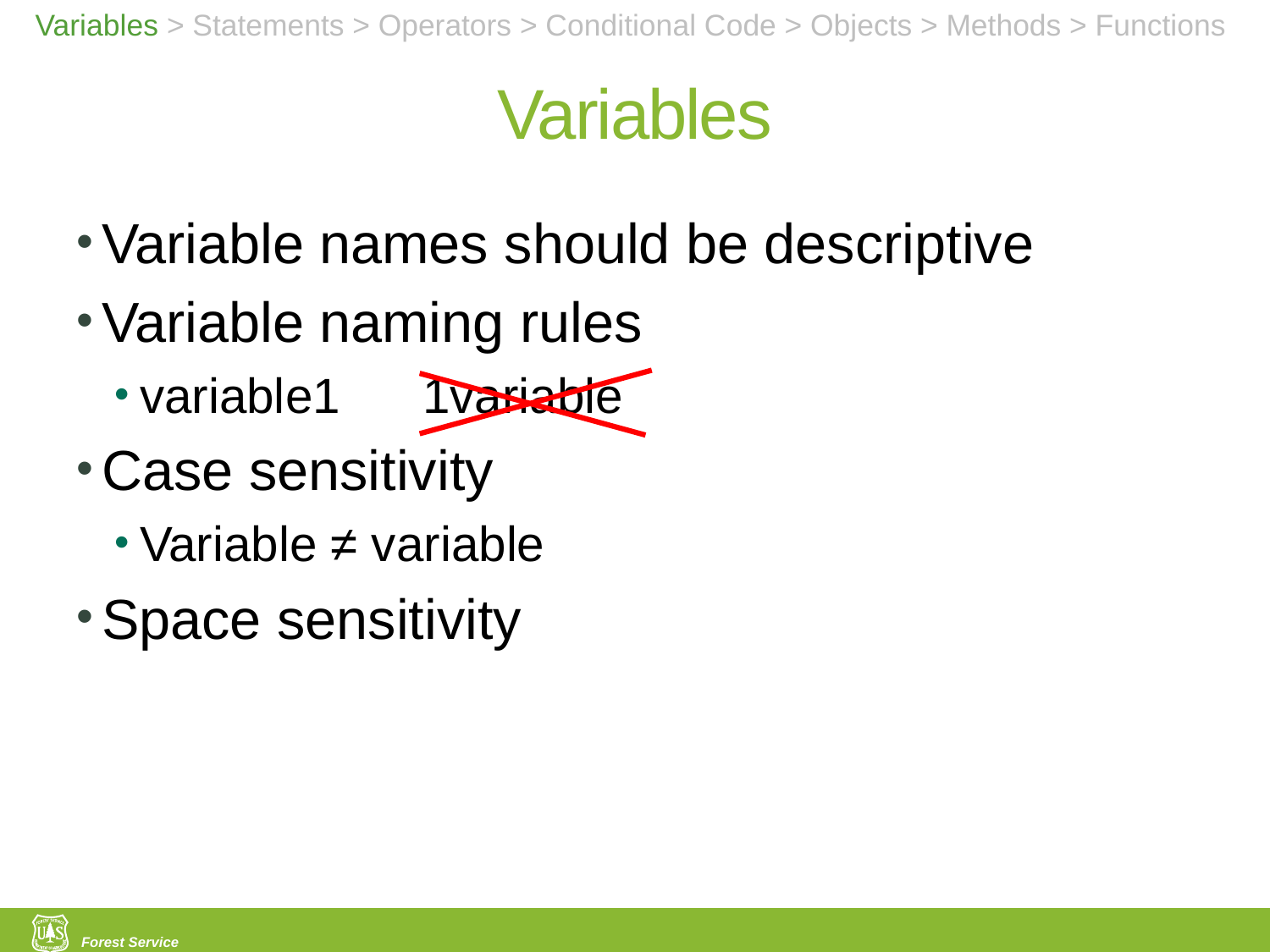

Variables > Statements > Operators > Conditional Code > Objects > Methods > Functions
# Variables
Variable names should be descriptive
Variable naming rules
variable1      1variable
Case sensitivity
Variable ≠ variable
Space sensitivity